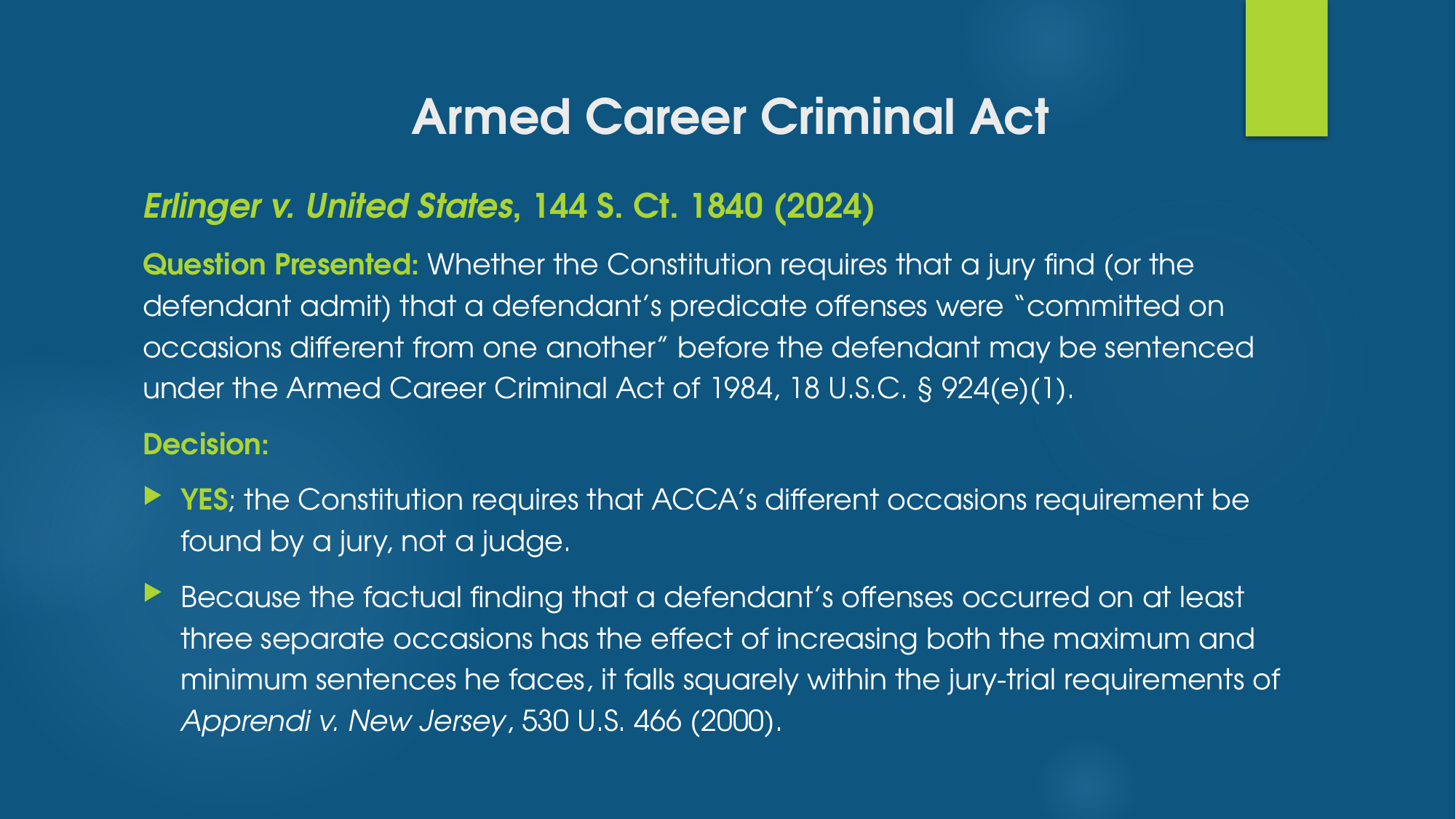

# Armed Career Criminal Act
Erlinger v. United States, 144 S. Ct. 1840 (2024)
Question Presented: Whether the Constitution requires that a jury find (or the defendant admit) that a defendant’s predicate offenses were “committed on occasions different from one another” before the defendant may be sentenced under the Armed Career Criminal Act of 1984, 18 U.S.C. § 924(e)(1).
Decision:
YES; the Constitution requires that ACCA’s different occasions requirement be found by a jury, not a judge.
Because the factual finding that a defendant’s offenses occurred on at least three separate occasions has the effect of increasing both the maximum and minimum sentences he faces, it falls squarely within the jury-trial requirements of Apprendi v. New Jersey, 530 U.S. 466 (2000).